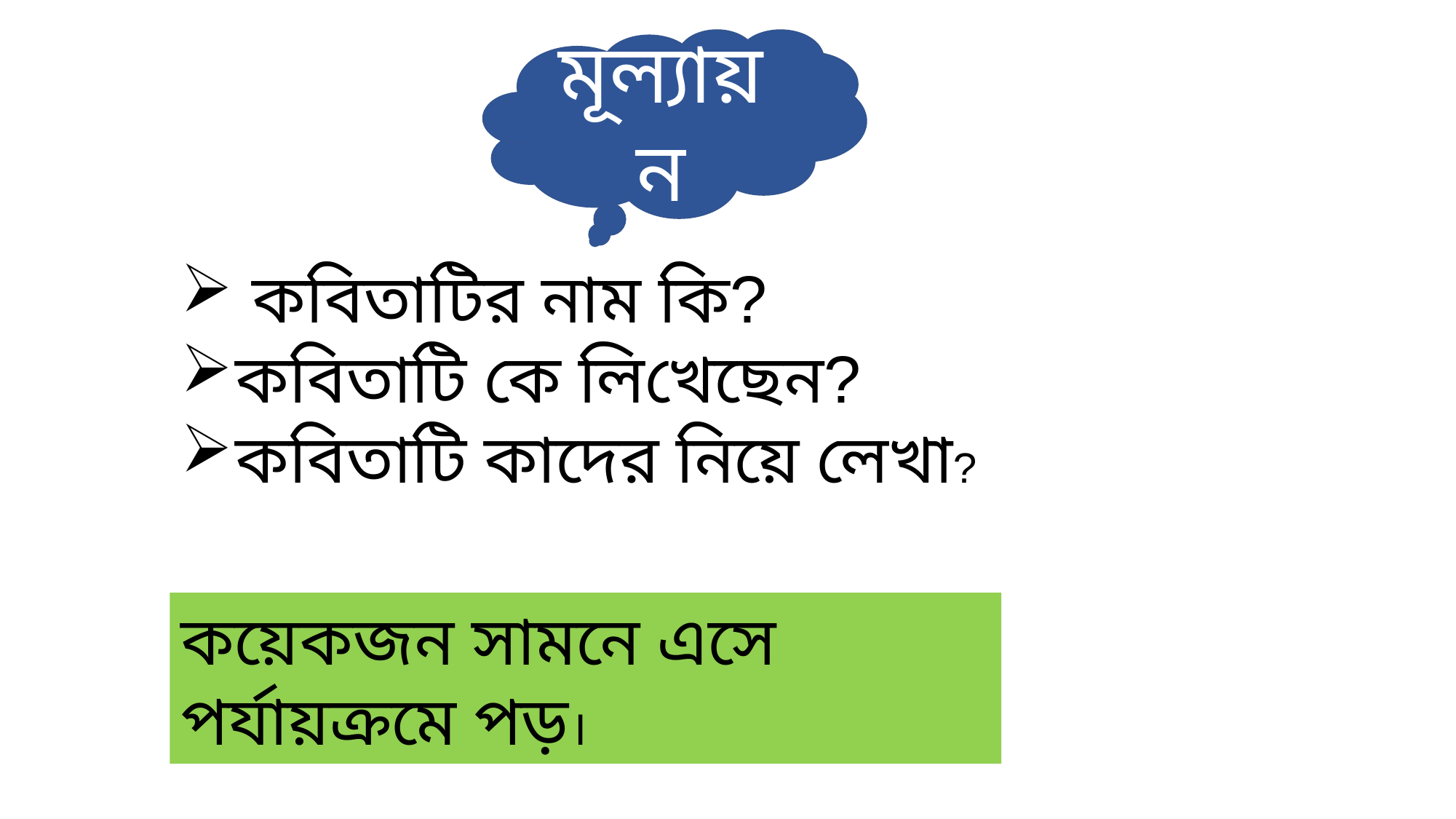

মূল্যায়ন
 কবিতাটির নাম কি?
কবিতাটি কে লিখেছেন?
কবিতাটি কাদের নিয়ে লেখা?

কয়েকজন সামনে এসে পর্যায়ক্রমে পড়।